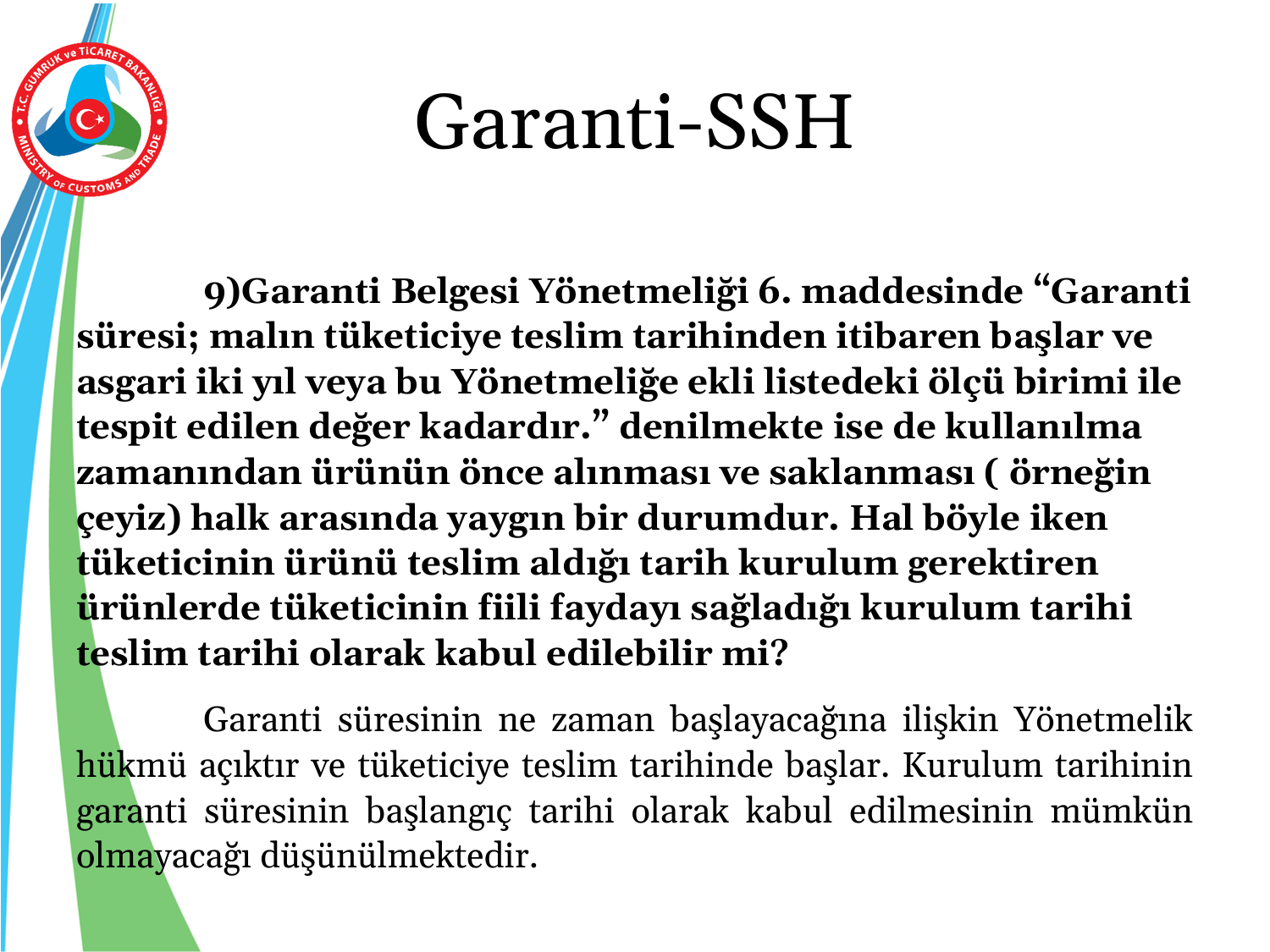

# Garanti-SSH

	9)Garanti Belgesi Yönetmeliği 6. maddesinde “Garanti süresi; malın tüketiciye teslim tarihinden itibaren başlar ve asgari iki yıl veya bu Yönetmeliğe ekli listedeki ölçü birimi ile tespit edilen değer kadardır.” denilmekte ise de kullanılma zamanından ürünün önce alınması ve saklanması ( örneğin çeyiz) halk arasında yaygın bir durumdur. Hal böyle iken tüketicinin ürünü teslim aldığı tarih kurulum gerektiren ürünlerde tüketicinin fiili faydayı sağladığı kurulum tarihi teslim tarihi olarak kabul edilebilir mi?
	Garanti süresinin ne zaman başlayacağına ilişkin Yönetmelik hükmü açıktır ve tüketiciye teslim tarihinde başlar. Kurulum tarihinin garanti süresinin başlangıç tarihi olarak kabul edilmesinin mümkün olmayacağı düşünülmektedir.